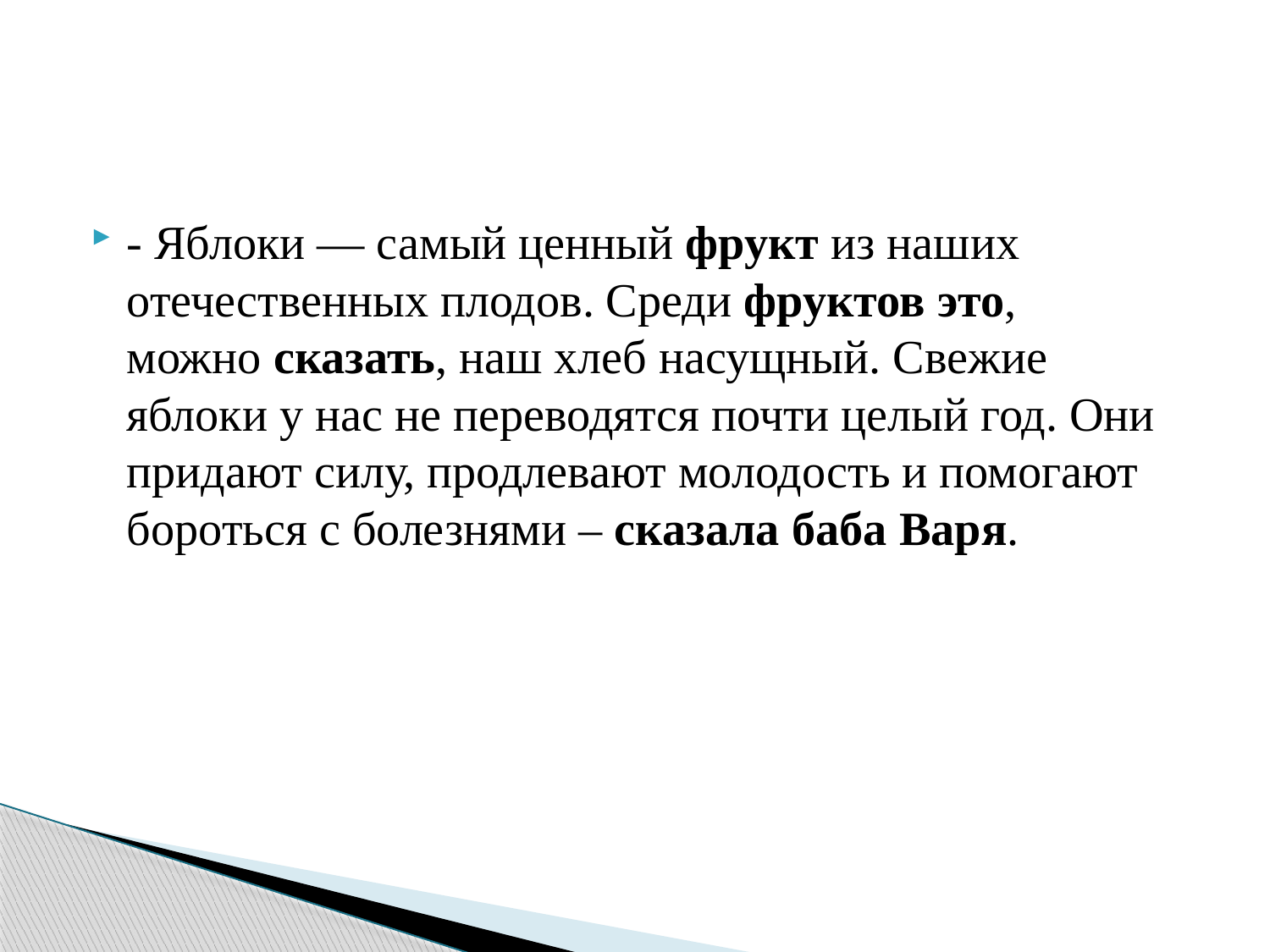

#
- Яблоки — самый ценный фрукт из наших отечественных плодов. Среди фруктов это, можно сказать, наш хлеб насущный. Свежие яблоки у нас не переводятся почти целый год. Они придают силу, продлевают молодость и помогают бороться с болезнями – сказала баба Варя.